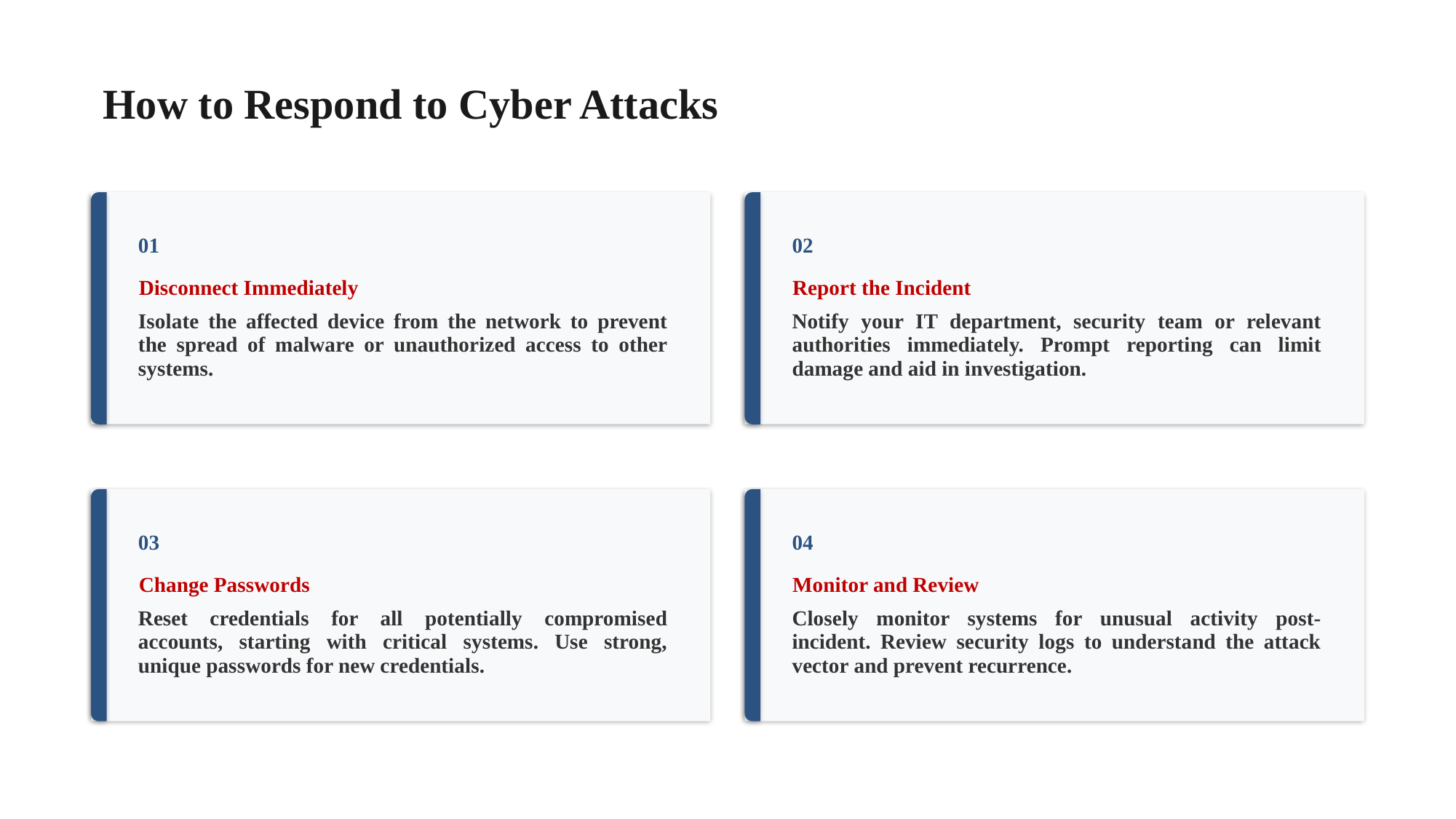

How to Respond to Cyber Attacks

01
02
Disconnect Immediately
Report the Incident

Isolate the affected device from the network to prevent the spread of malware or unauthorized access to other systems.
Notify your IT department, security team or relevant authorities immediately. Prompt reporting can limit damage and aid in investigation.

03
04
Change Passwords
Monitor and Review

Reset credentials for all potentially compromised accounts, starting with critical systems. Use strong, unique passwords for new credentials.
Closely monitor systems for unusual activity post-incident. Review security logs to understand the attack vector and prevent recurrence.